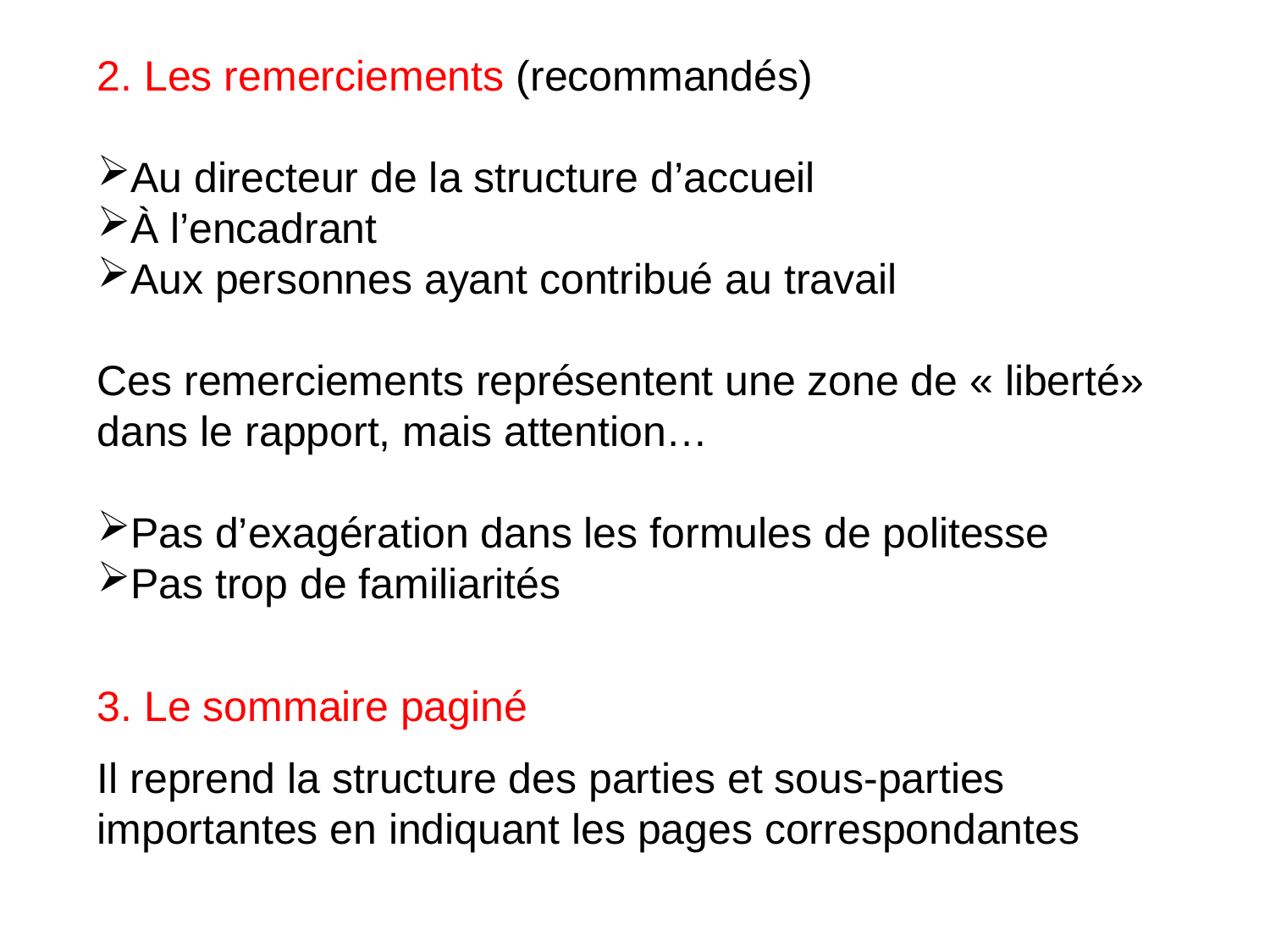

2. Les remerciements (recommandés)

Au directeur de la structure d’accueil
À l’encadrant
Aux personnes ayant contribué au travail

Ces remerciements représentent une zone de « liberté» dans le rapport, mais attention…

Pas d’exagération dans les formules de politesse
Pas trop de familiarités

3. Le sommaire paginé
Il reprend la structure des parties et sous-parties importantes en indiquant les pages correspondantes